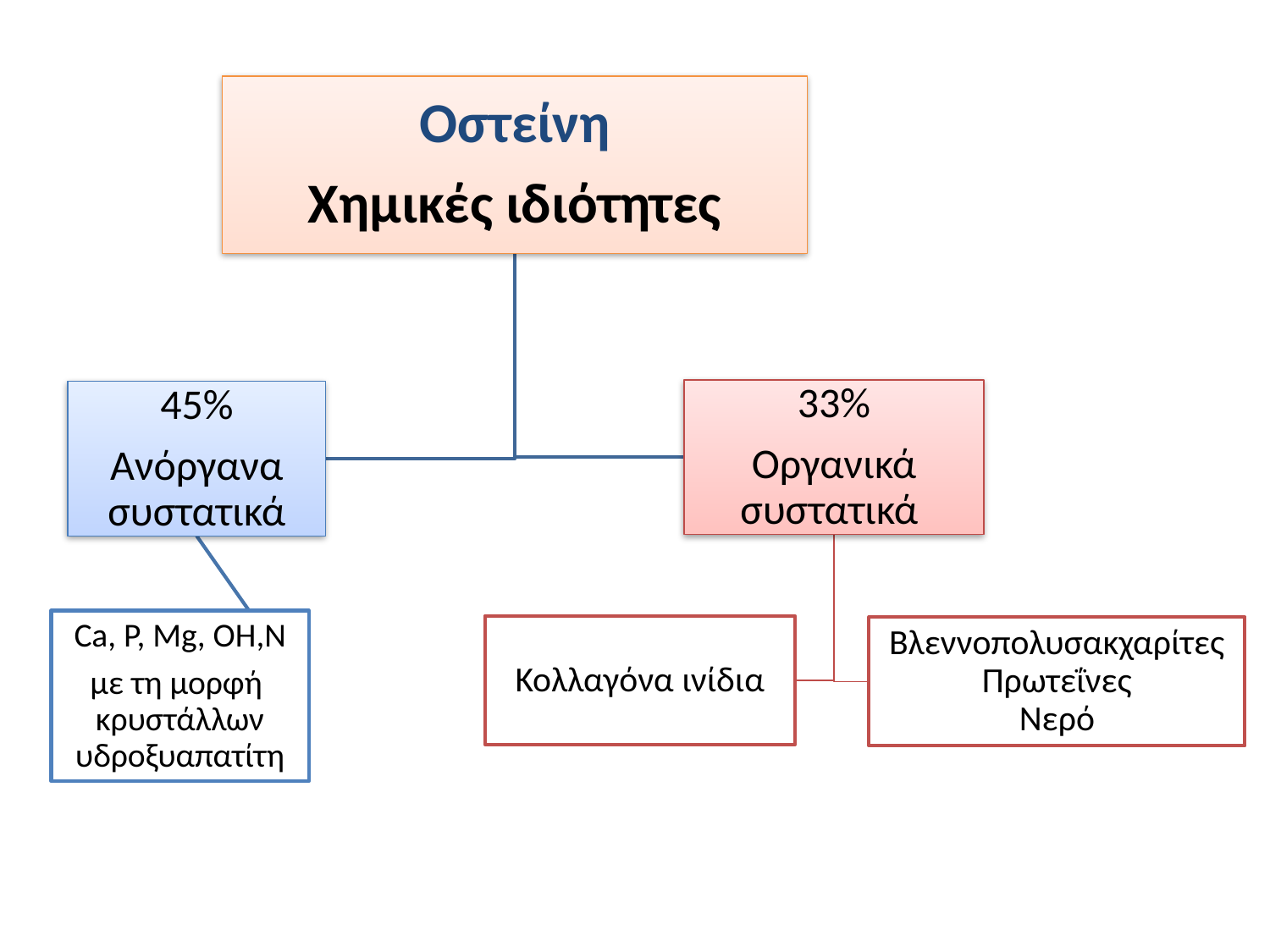

Οστείνη
Χημικές ιδιότητες
33%
Οργανικά συστατικά
Βλεννοπολυσακχαρίτες
Πρωτεΐνες
Νερό
Κολλαγόνα ινίδια
45%
Ανόργανα συστατικά
Ca, P, Mg, OH,Ν
με τη μορφή  κρυστάλλων υδροξυαπατίτη